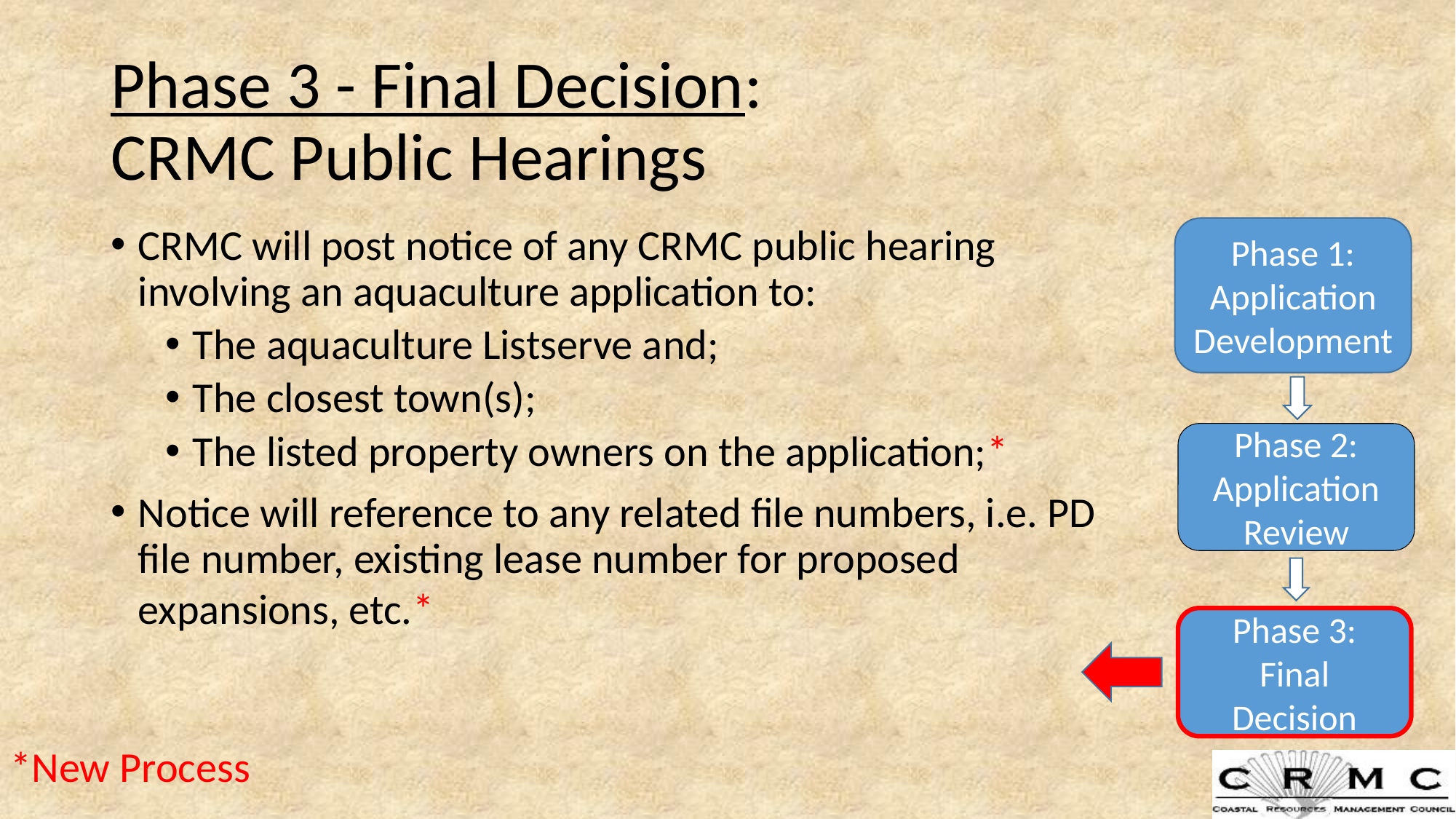

# Phase 3 - Final Decision: CRMC Public Hearings
Phase 1:
Application Development
CRMC will post notice of any CRMC public hearing involving an aquaculture application to:
The aquaculture Listserve and;
The closest town(s);
The listed property owners on the application;*
Notice will reference to any related file numbers, i.e. PD file number, existing lease number for proposed expansions, etc.*

Phase 2:
Application Review

Phase 3:
Final Decision

*New Process